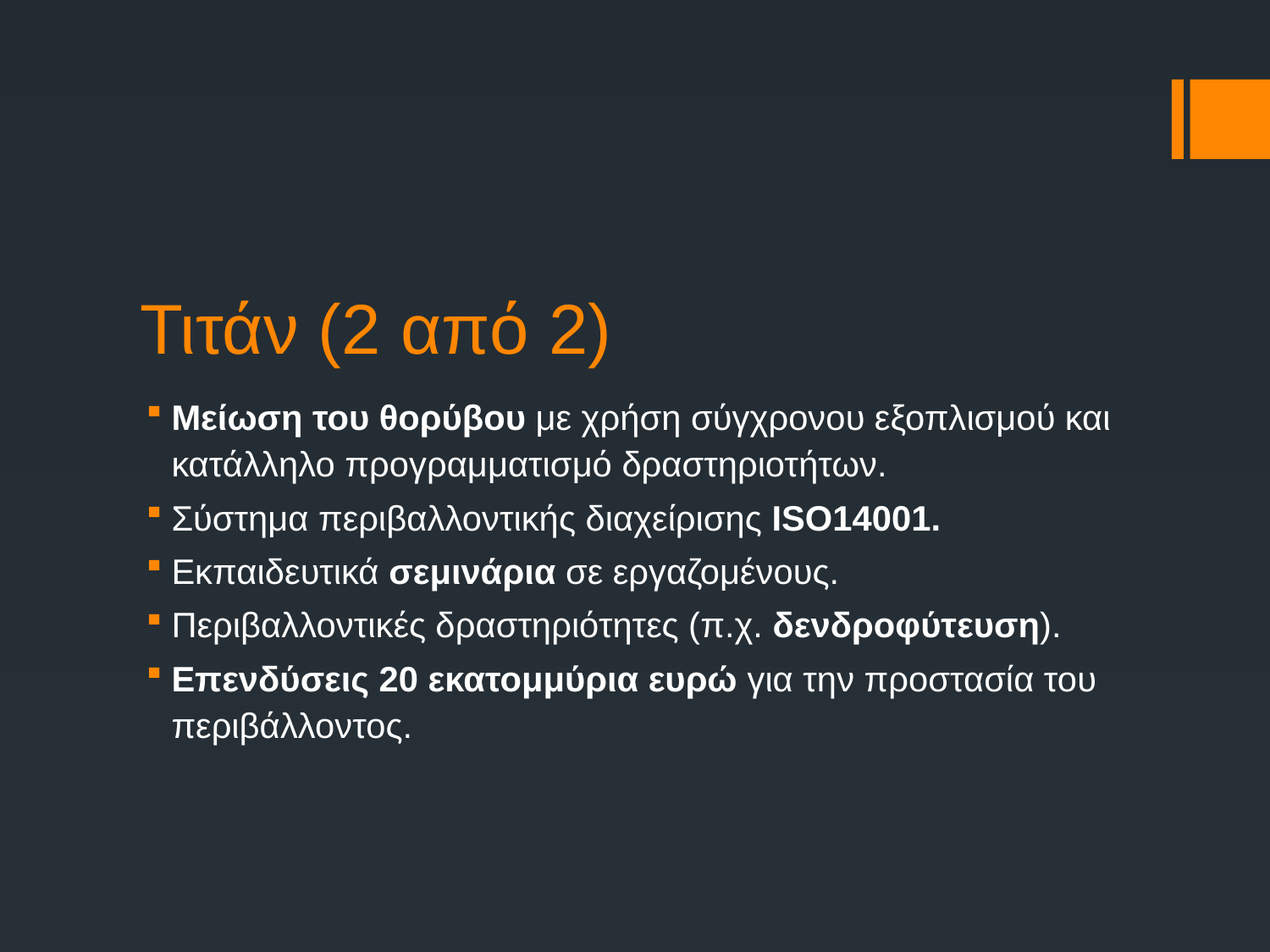

# Τιτάν (2 από 2)
Μείωση του θορύβου με χρήση σύγχρονου εξοπλισμού και κατάλληλο προγραμματισμό δραστηριοτήτων.
Σύστημα περιβαλλοντικής διαχείρισης ISO14001.
Εκπαιδευτικά σεμινάρια σε εργαζομένους.
Περιβαλλοντικές δραστηριότητες (π.χ. δενδροφύτευση).
Επενδύσεις 20 εκατομμύρια ευρώ για την προστασία του περιβάλλοντος.